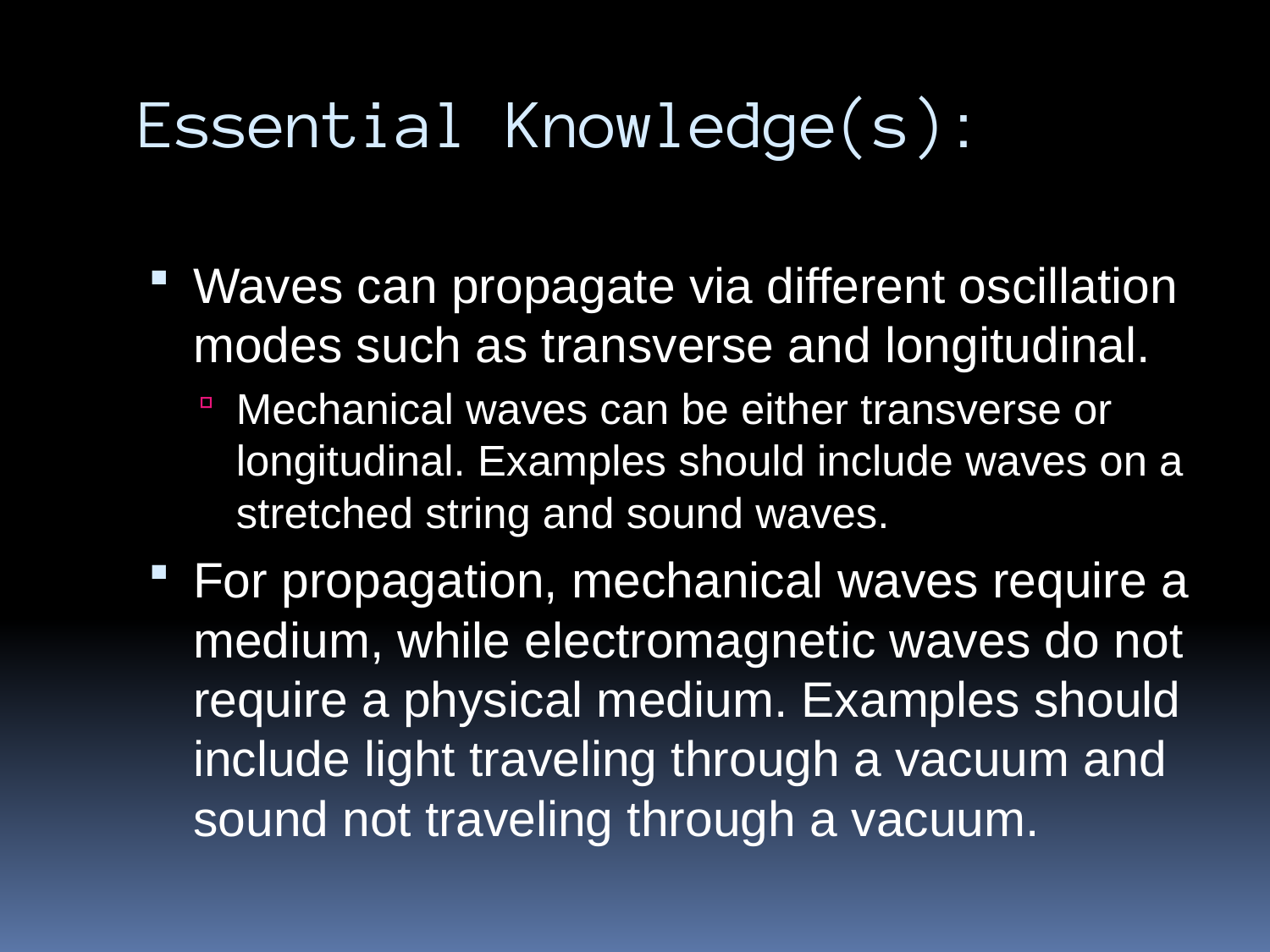

# Essential Knowledge(s):
Waves can propagate via different oscillation modes such as transverse and longitudinal.
Mechanical waves can be either transverse or longitudinal. Examples should include waves on a stretched string and sound waves.
For propagation, mechanical waves require a medium, while electromagnetic waves do not require a physical medium. Examples should include light traveling through a vacuum and sound not traveling through a vacuum.